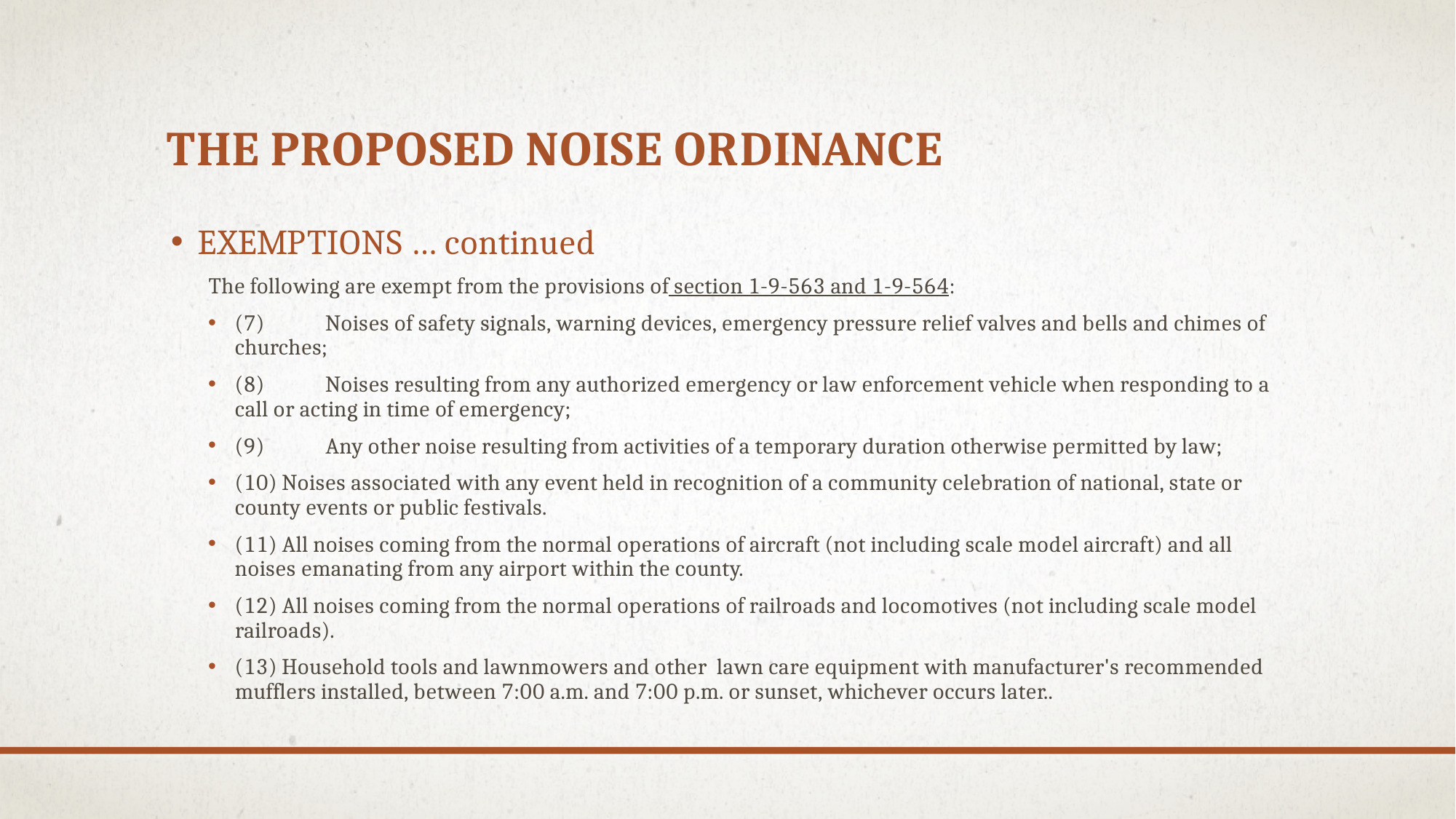

# The PROPOSED NOISE ORDINANCE
EXEMPTIONS … continued
The following are exempt from the provisions of section 1-9-563 and 1-9-564:
(7)	Noises of safety signals, warning devices, emergency pressure relief valves and bells and chimes of churches;
(8)	Noises resulting from any authorized emergency or law enforcement vehicle when responding to a call or acting in time of emergency;
(9)	Any other noise resulting from activities of a temporary duration otherwise permitted by law;
(10) Noises associated with any event held in recognition of a community celebration of national, state or county events or public festivals.
(11) All noises coming from the normal operations of aircraft (not including scale model aircraft) and all noises emanating from any airport within the county.
(12) All noises coming from the normal operations of railroads and locomotives (not including scale model railroads).
(13) Household tools and lawnmowers and other  lawn care equipment with manufacturer's recommended mufflers installed, between 7:00 a.m. and 7:00 p.m. or sunset, whichever occurs later..